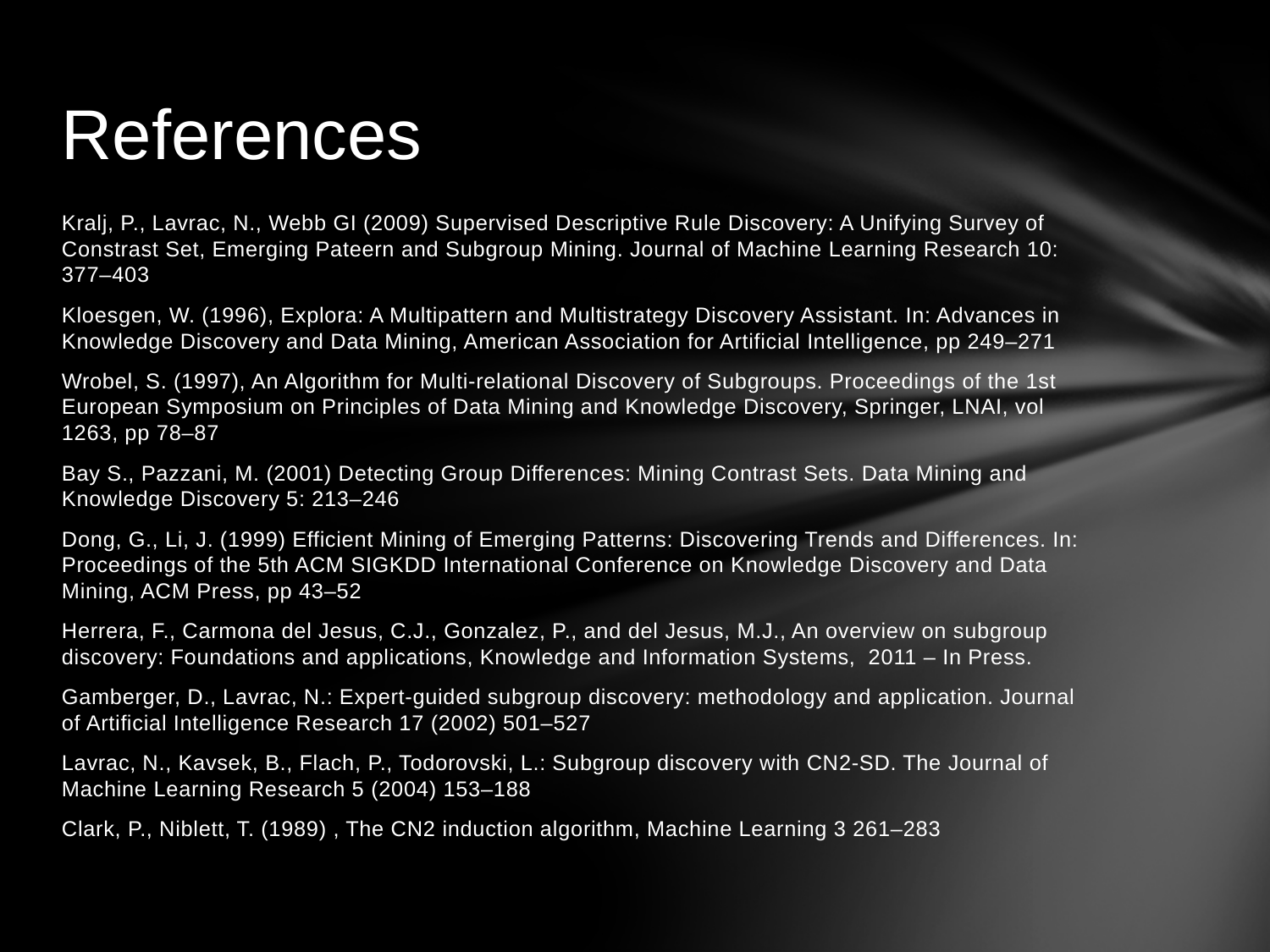

# References
Kralj, P., Lavrac, N., Webb GI (2009) Supervised Descriptive Rule Discovery: A Unifying Survey of Constrast Set, Emerging Pateern and Subgroup Mining. Journal of Machine Learning Research 10: 377–403
Kloesgen, W. (1996), Explora: A Multipattern and Multistrategy Discovery Assistant. In: Advances in Knowledge Discovery and Data Mining, American Association for Artificial Intelligence, pp 249–271
Wrobel, S. (1997), An Algorithm for Multi-relational Discovery of Subgroups. Proceedings of the 1st European Symposium on Principles of Data Mining and Knowledge Discovery, Springer, LNAI, vol 1263, pp 78–87
Bay S., Pazzani, M. (2001) Detecting Group Differences: Mining Contrast Sets. Data Mining and Knowledge Discovery 5: 213–246
Dong, G., Li, J. (1999) Efficient Mining of Emerging Patterns: Discovering Trends and Differences. In: Proceedings of the 5th ACM SIGKDD International Conference on Knowledge Discovery and Data Mining, ACM Press, pp 43–52
Herrera, F., Carmona del Jesus, C.J., Gonzalez, P., and del Jesus, M.J., An overview on subgroup discovery: Foundations and applications, Knowledge and Information Systems,  2011 – In Press.
Gamberger, D., Lavrac, N.: Expert-guided subgroup discovery: methodology and application. Journal of Artificial Intelligence Research 17 (2002) 501–527
Lavrac, N., Kavsek, B., Flach, P., Todorovski, L.: Subgroup discovery with CN2-SD. The Journal of Machine Learning Research 5 (2004) 153–188
Clark, P., Niblett, T. (1989) , The CN2 induction algorithm, Machine Learning 3 261–283